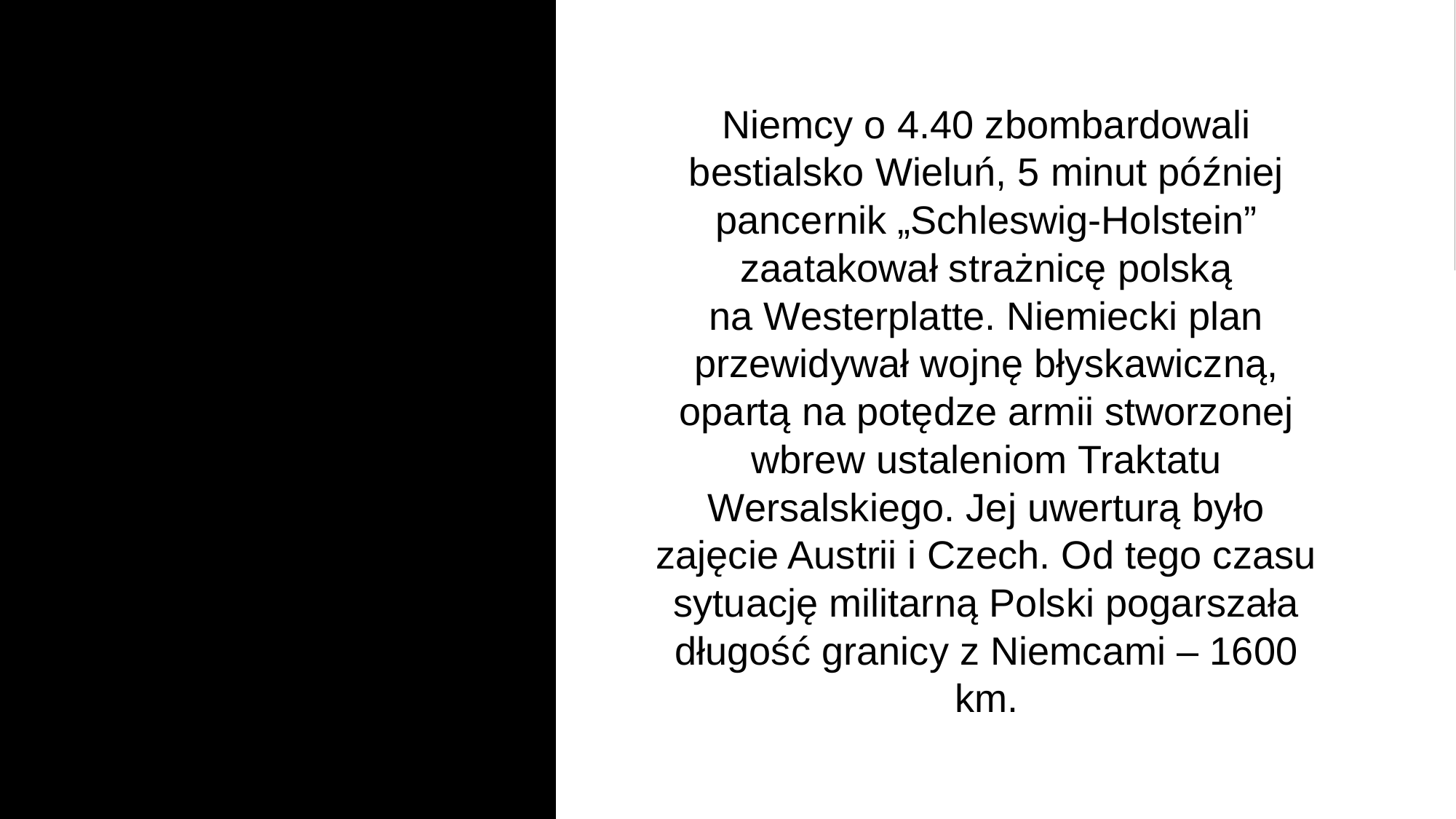

#
Niemcy o 4.40 zbombardowali bestialsko Wieluń, 5 minut później pancernik „Schleswig-Holstein” zaatakował strażnicę polską na Westerplatte. Niemiecki plan przewidywał wojnę błyskawiczną, opartą na potędze armii stworzonej wbrew ustaleniom Traktatu Wersalskiego. Jej uwerturą było zajęcie Austrii i Czech. Od tego czasu sytuację militarną Polski pogarszała długość granicy z Niemcami – 1600 km.